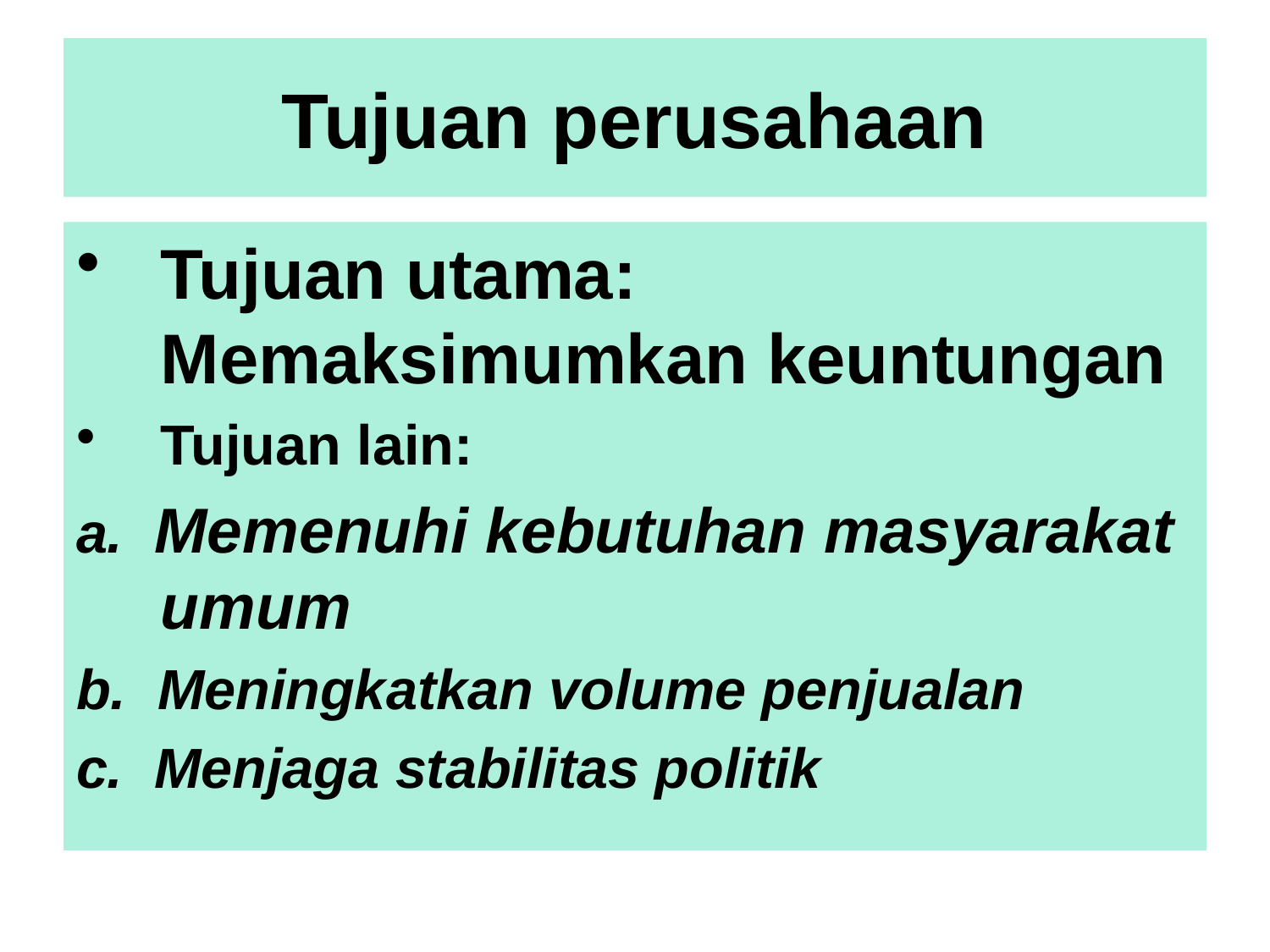

# Tujuan perusahaan
Tujuan utama: Memaksimumkan keuntungan
Tujuan lain:
a.  Memenuhi kebutuhan masyarakat umum
b.  Meningkatkan volume penjualan
c.  Menjaga stabilitas politik